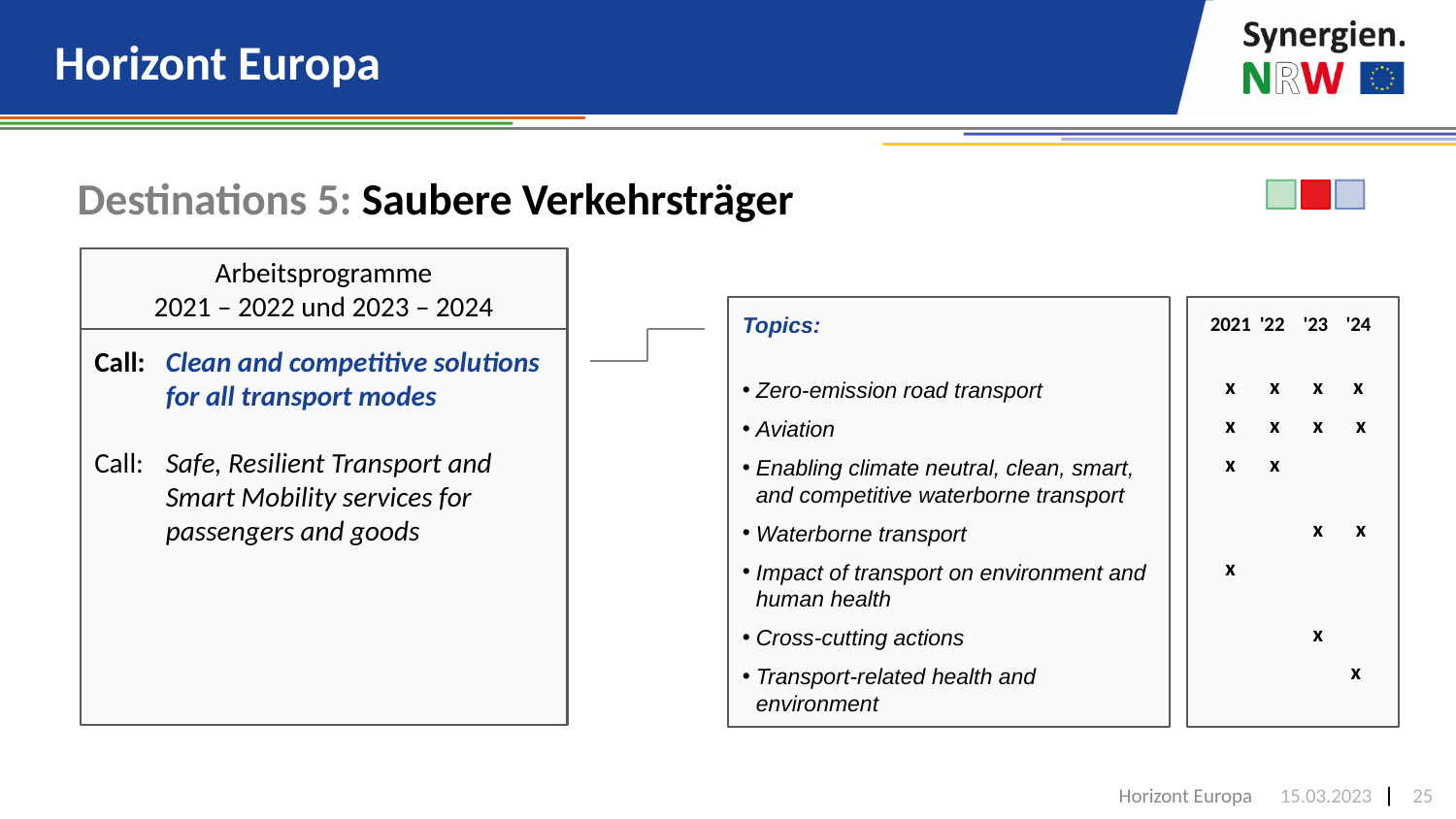

# Horizont Europa
Destinations 5: Saubere Verkehrsträger

Arbeitsprogramme
2021 – 2022 und 2023 – 2024
Topics:
Zero-emission road transport
Aviation
Enabling climate neutral, clean, smart, and competitive waterborne transport
Waterborne transport
Impact of transport on environment and human health
Cross-cutting actions
Transport-related health and environment

	2021	'22	'23	'24
	x	 x	 x	 x
	x	 x	 x	 x
	x	 x
			 x	 x
	x
			 x
 			 	x

Call:	Clean and competitive solutions for all transport modes

Call:	Safe, Resilient Transport and Smart Mobility services for passengers and goods

Horizont Europa
15.03.2023
25